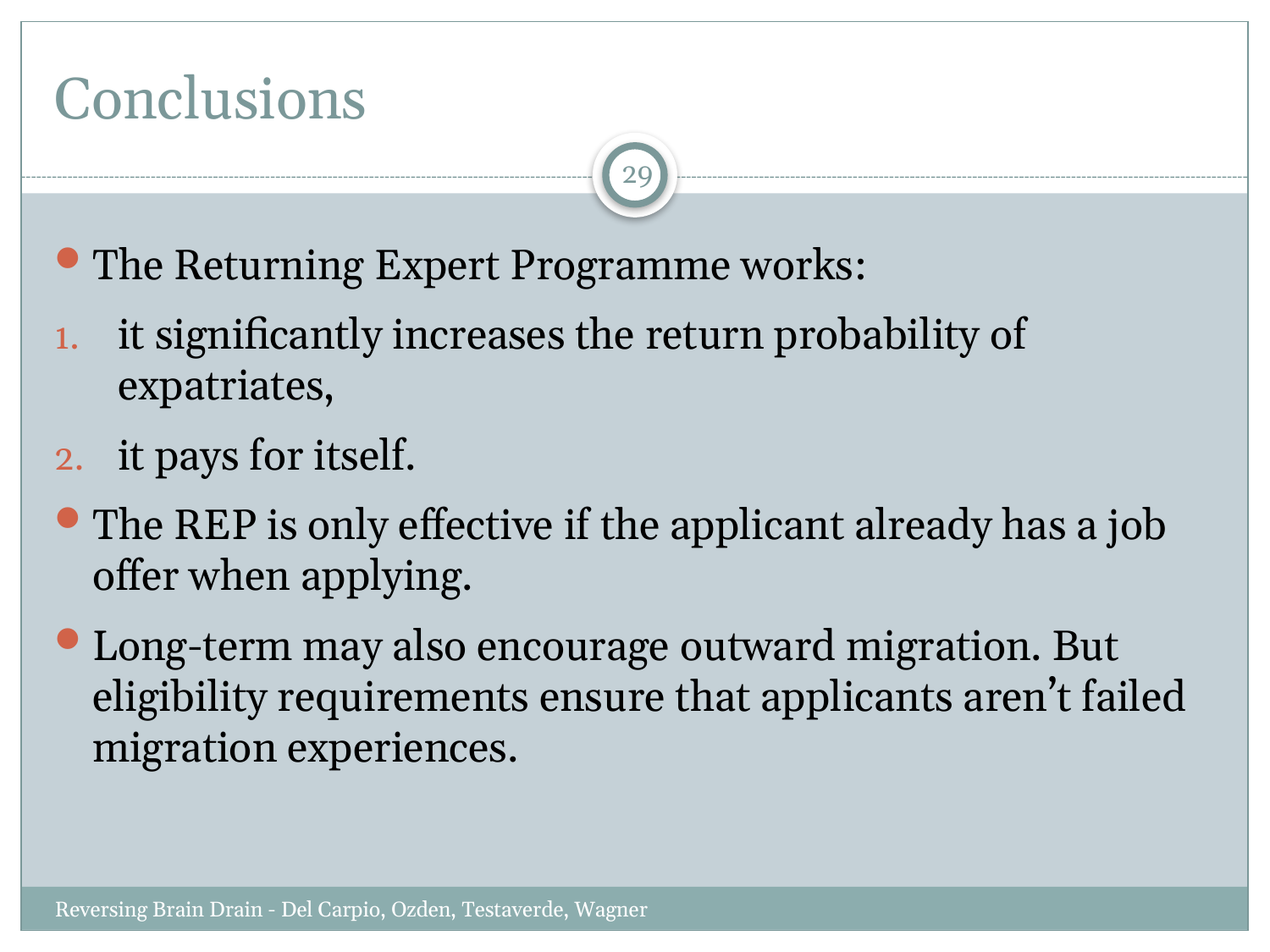

# Conclusions
29
The Returning Expert Programme works:
it significantly increases the return probability of expatriates,
it pays for itself.
The REP is only effective if the applicant already has a job offer when applying.
Long-term may also encourage outward migration. But eligibility requirements ensure that applicants aren’t failed migration experiences.
Reversing Brain Drain - Del Carpio, Ozden, Testaverde, Wagner